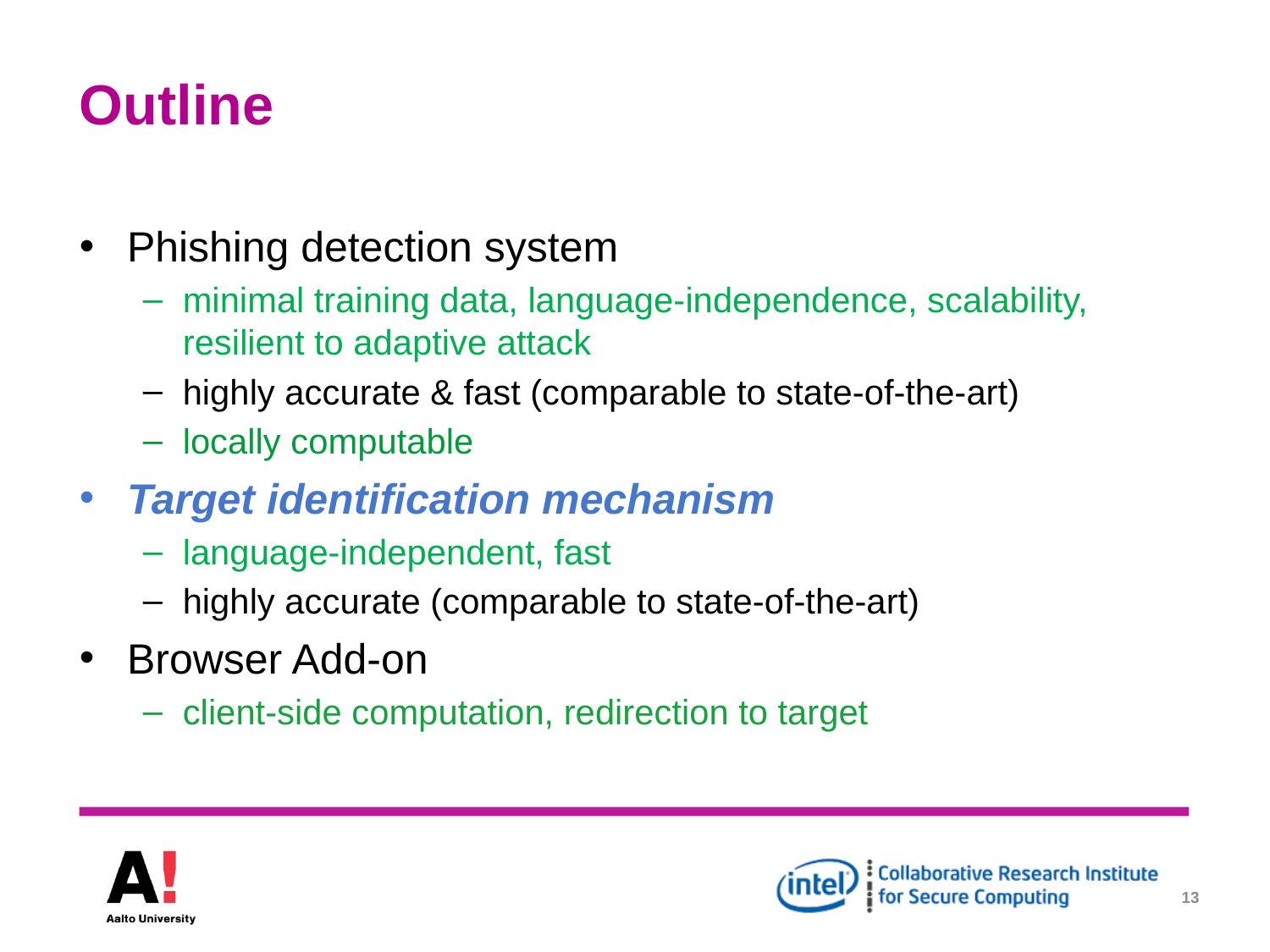

# Outline
Phishing detection system
minimal training data, language-independence, scalability, resilient to adaptive attack
highly accurate & fast (comparable to state-of-the-art)
locally computable
Target identification mechanism
language-independent, fast
highly accurate (comparable to state-of-the-art)
Browser Add-on
client-side computation, redirection to target